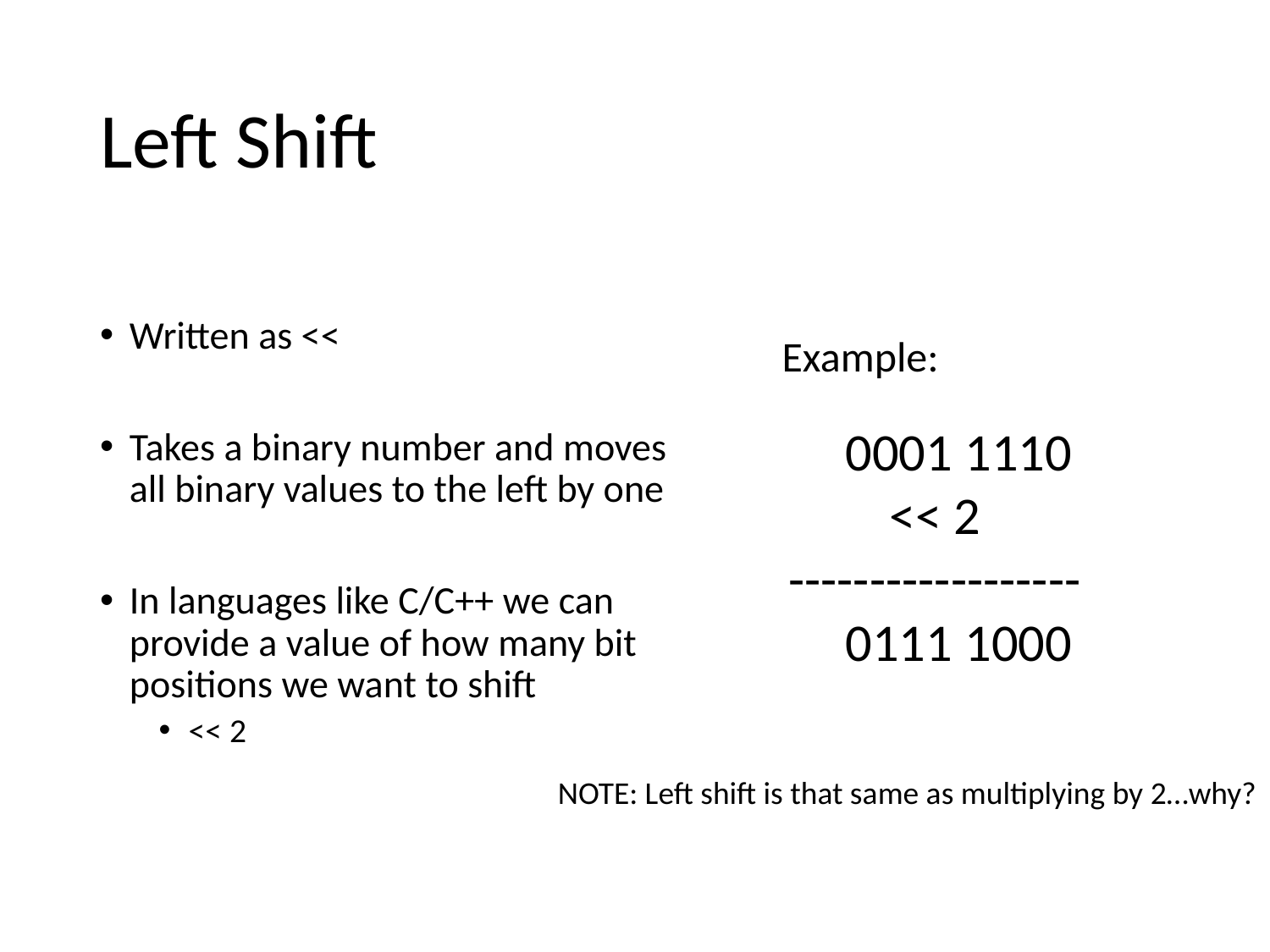

# Left Shift
Written as <<

Takes a binary number and moves all binary values to the left by one

In languages like C/C++ we can provide a value of how many bit positions we want to shift
<< 2
Example:
    0001 1110
<< 2
------------------
    0111 1000
NOTE: Left shift is that same as multiplying by 2…why?